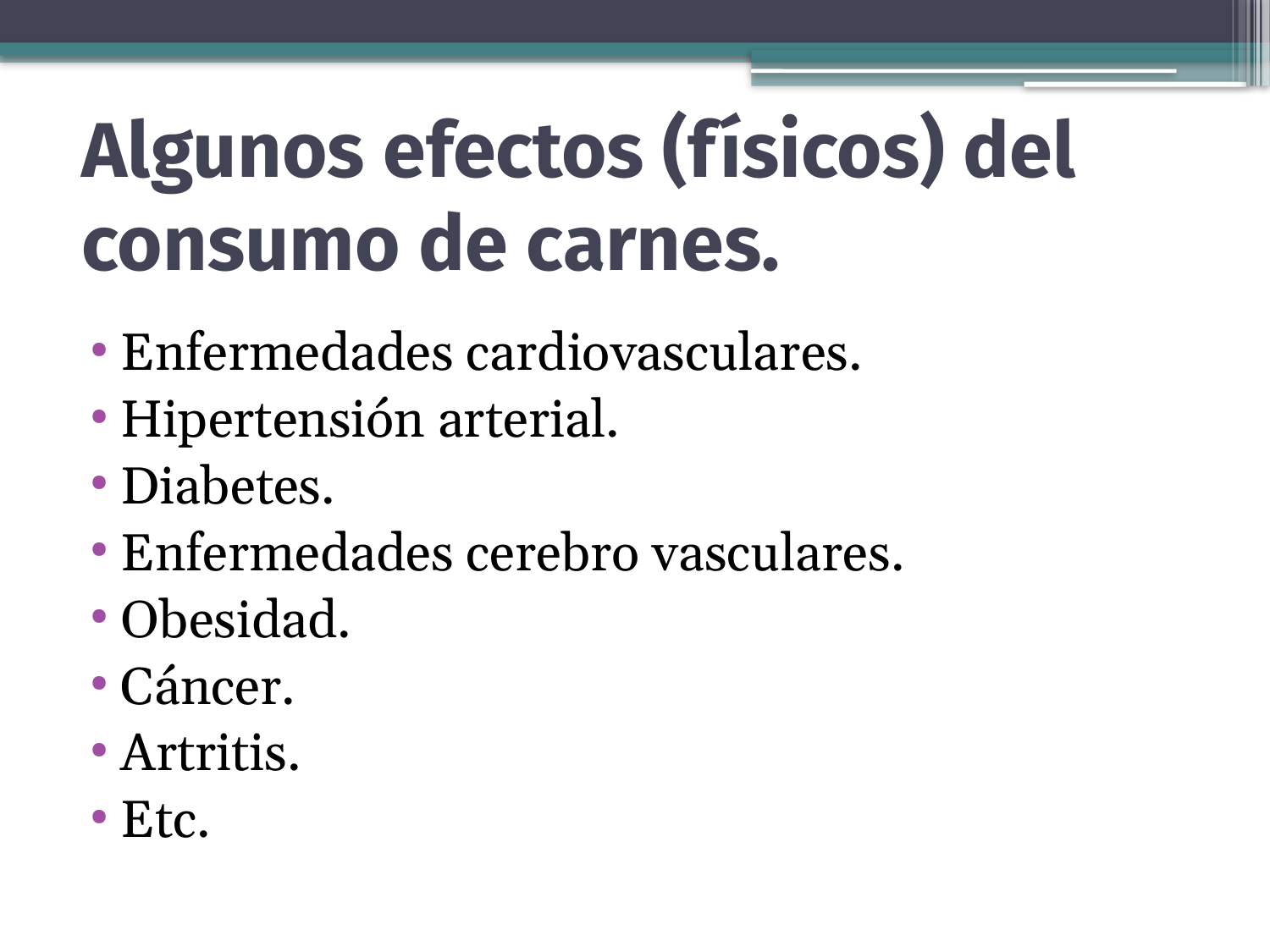

# Algunos efectos (físicos) del consumo de carnes.
Enfermedades cardiovasculares.
Hipertensión arterial.
Diabetes.
Enfermedades cerebro vasculares.
Obesidad.
Cáncer.
Artritis.
Etc.